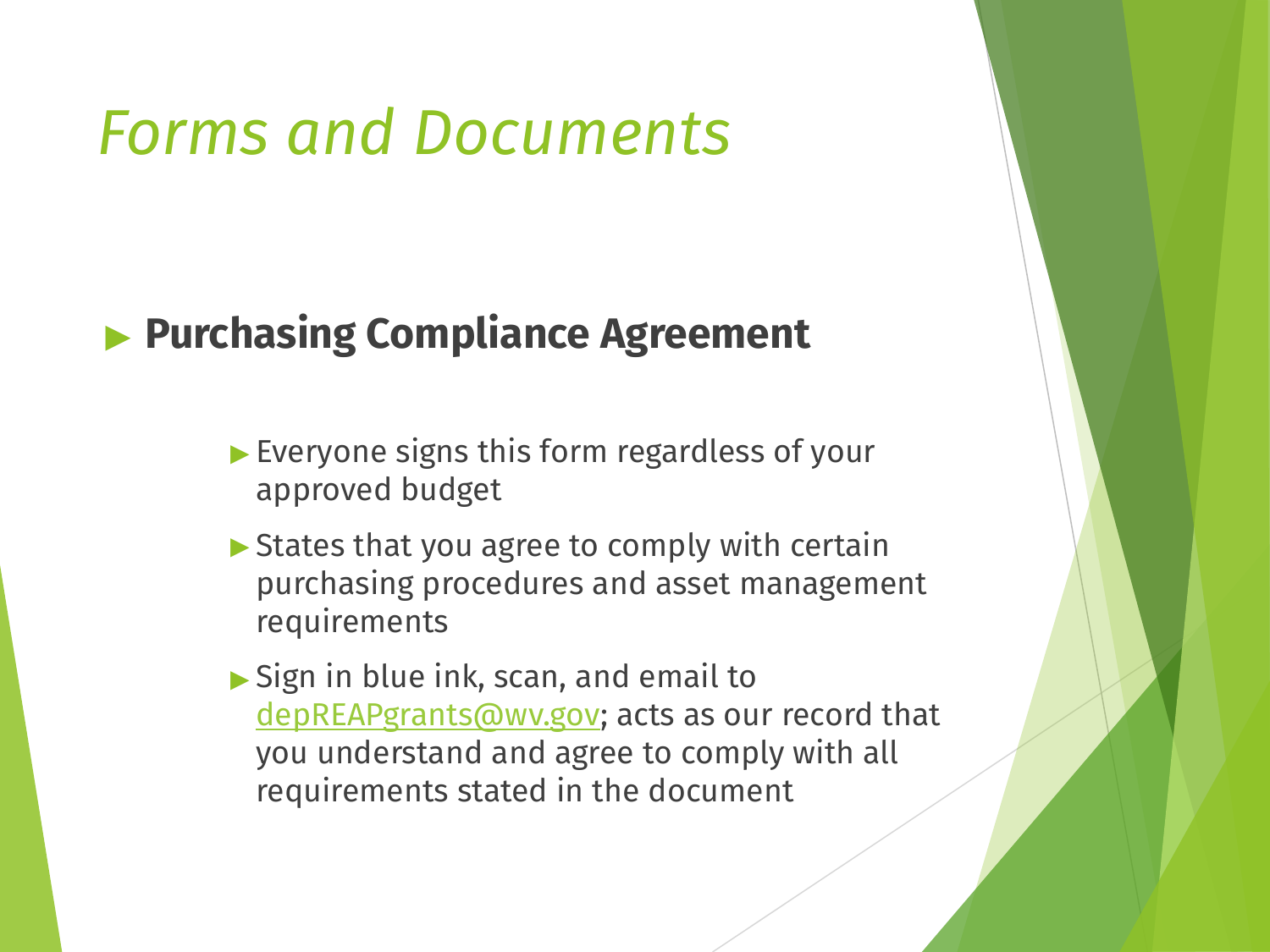

# Forms and Documents
Purchasing Compliance Agreement

Everyone signs this form regardless of your approved budget
States that you agree to comply with certain purchasing procedures and asset management requirements
Sign in blue ink, scan, and email to depREAPgrants@wv.gov; acts as our record that you understand and agree to comply with all requirements stated in the document